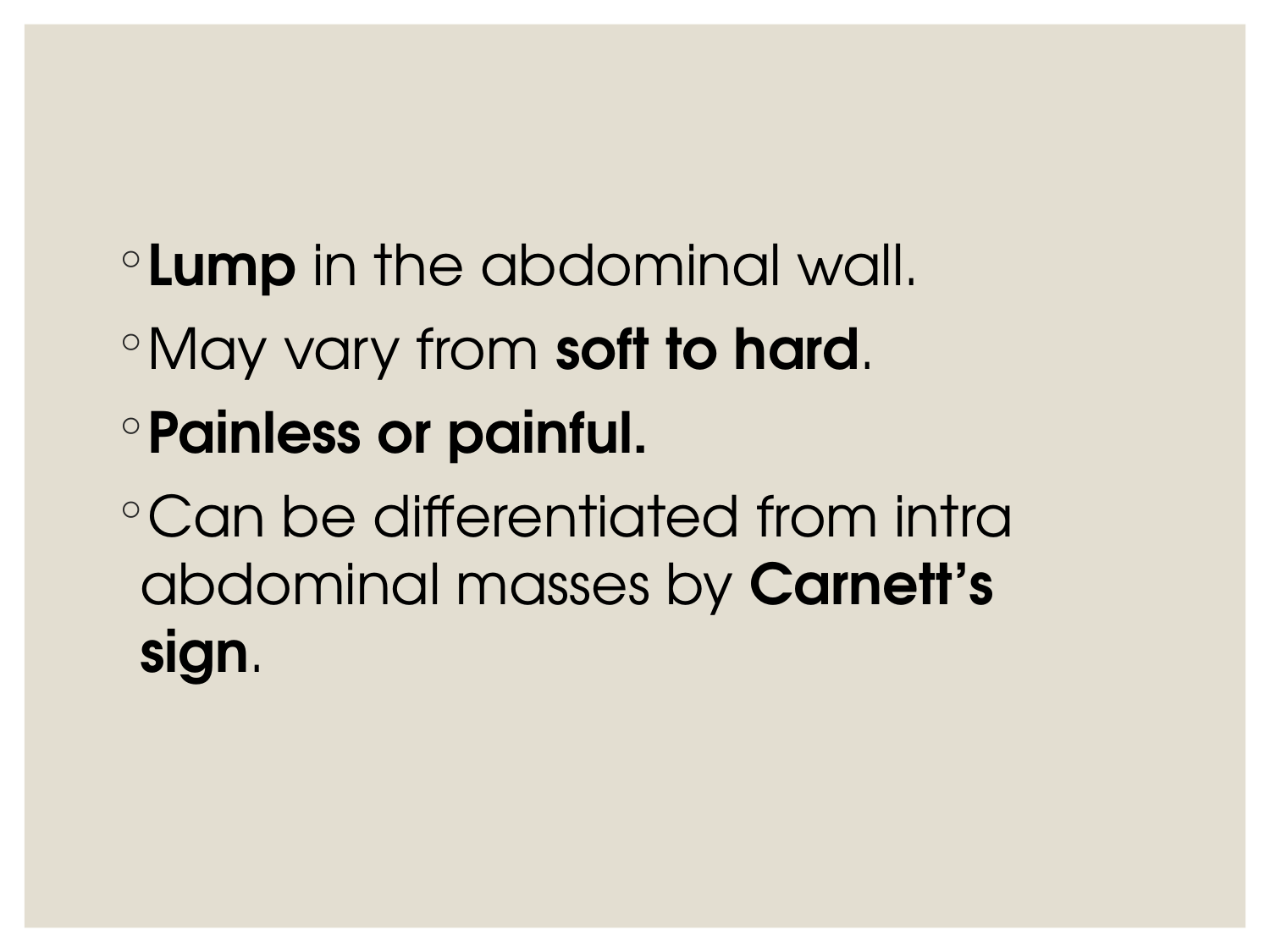

#

Lump in the abdominal wall.
May vary from soft to hard.
Painless or painful.
Can be differentiated from intra abdominal masses by Carnett’s sign.